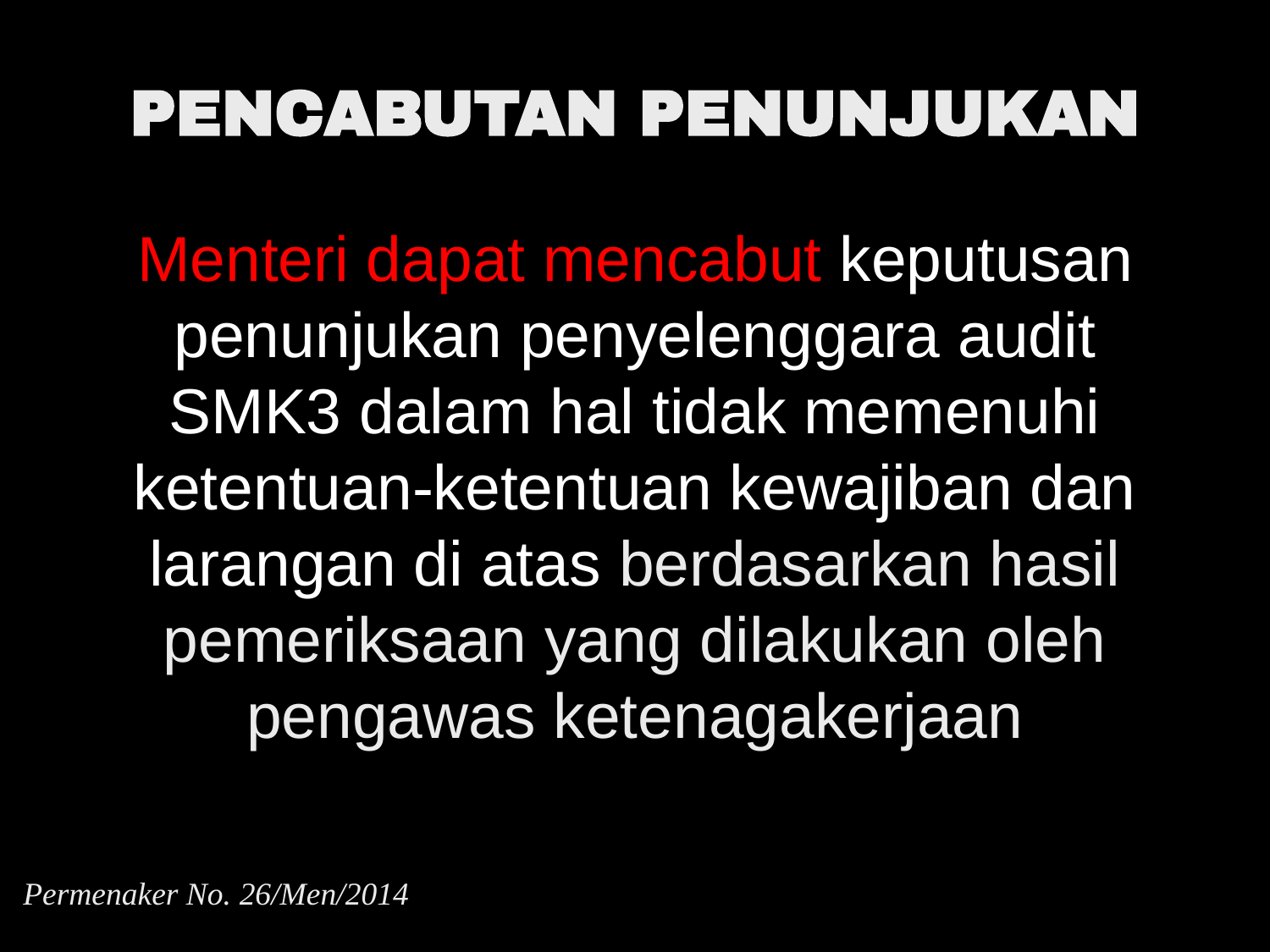

# PENCABUTAN PENUNJUKAN
Menteri dapat mencabut keputusan penunjukan penyelenggara audit SMK3 dalam hal tidak memenuhi ketentuan-ketentuan kewajiban dan larangan di atas berdasarkan hasil pemeriksaan yang dilakukan oleh pengawas ketenagakerjaan

Permenaker No. 26/Men/2014